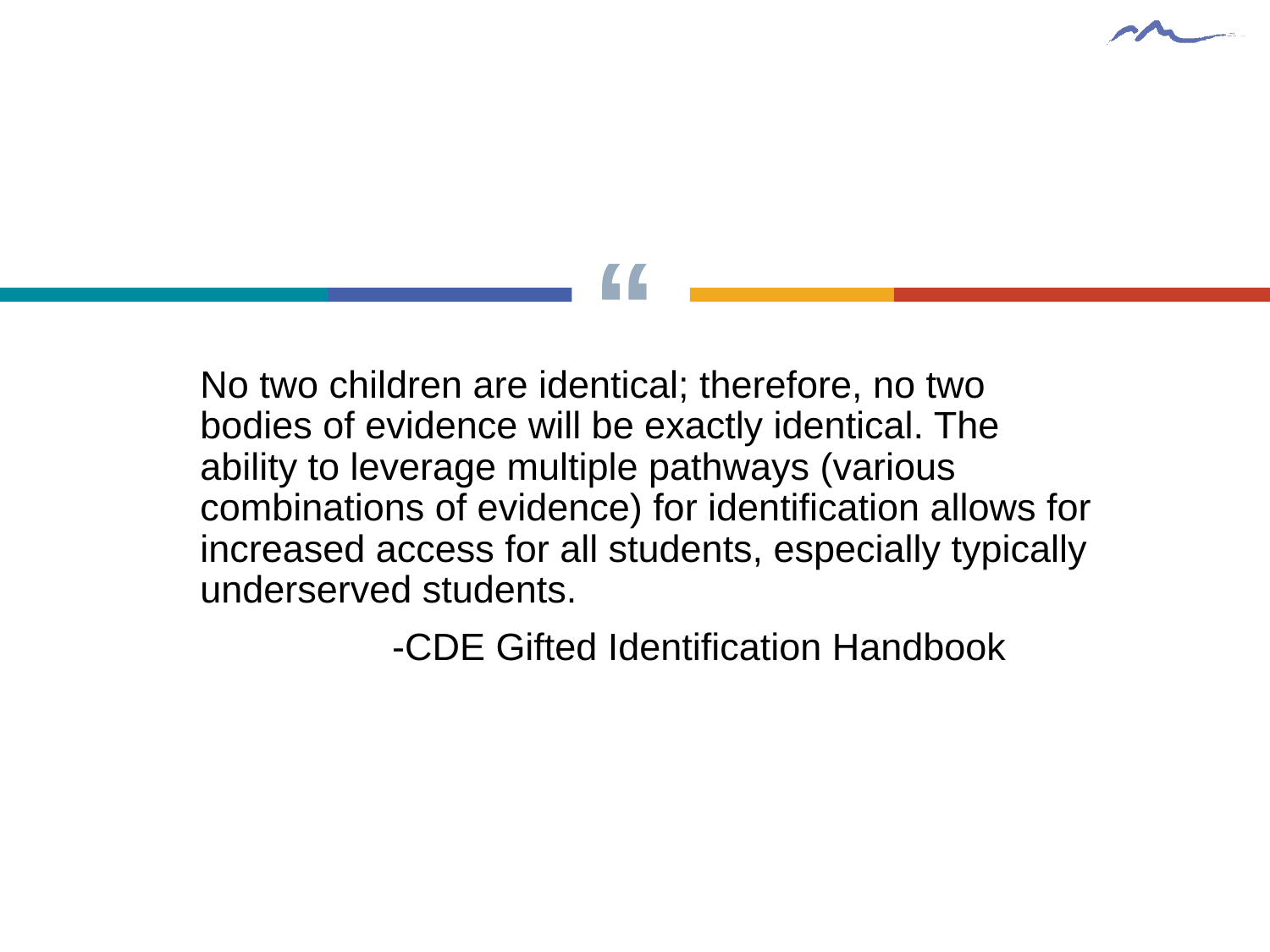

No two children are identical; therefore, no two bodies of evidence will be exactly identical. The ability to leverage multiple pathways (various combinations of evidence) for identification allows for increased access for all students, especially typically underserved students.
	-CDE Gifted Identification Handbook